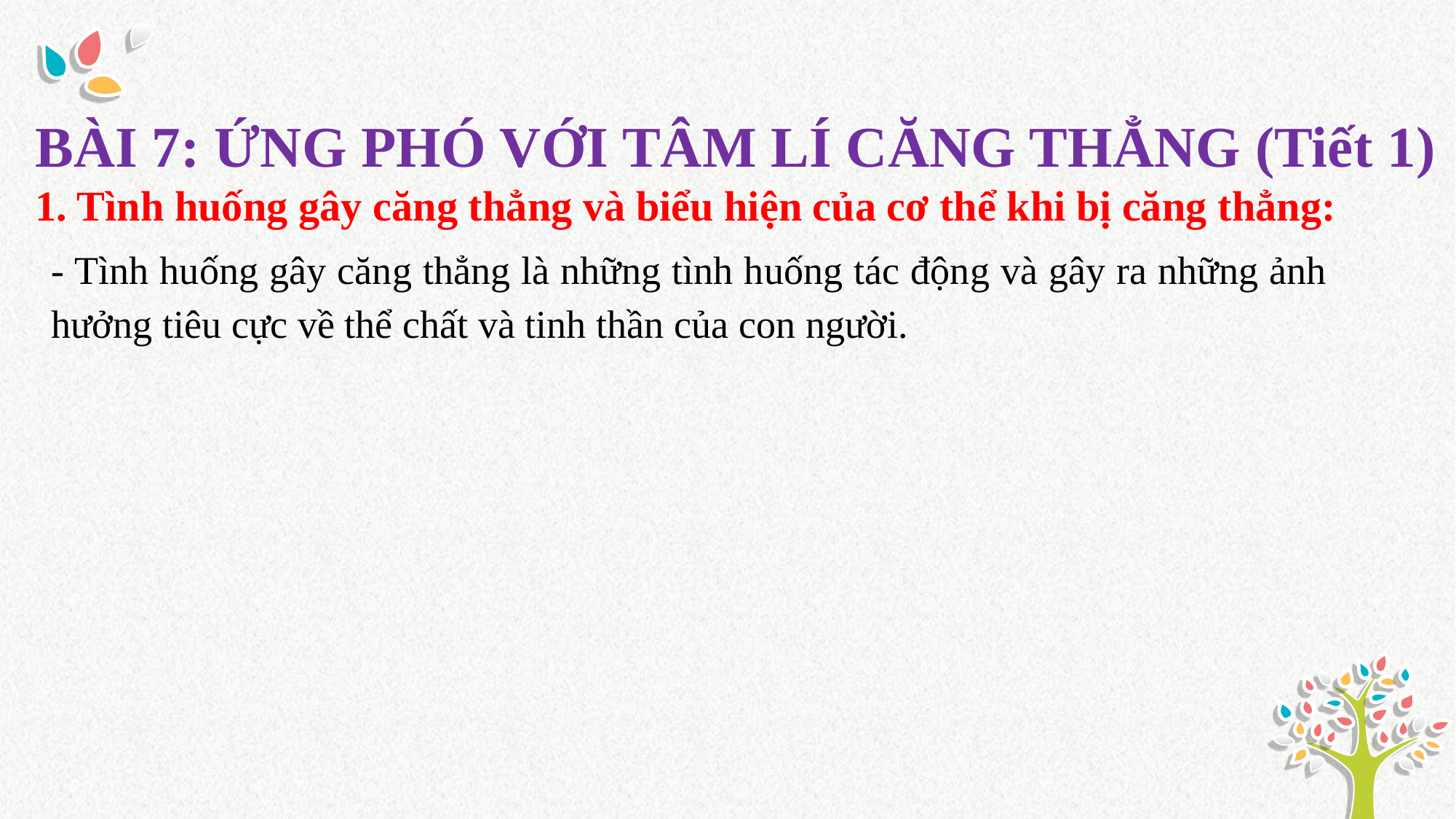

BÀI 7: ỨNG PHÓ VỚI TÂM LÍ CĂNG THẲNG (Tiết 1)
1. Tình huống gây căng thẳng và biểu hiện của cơ thể khi bị căng thẳng:

- Tình huống gây căng thẳng là những tình huống tác động và gây ra những ảnh hưởng tiêu cực về thể chất và tinh thần của con người.